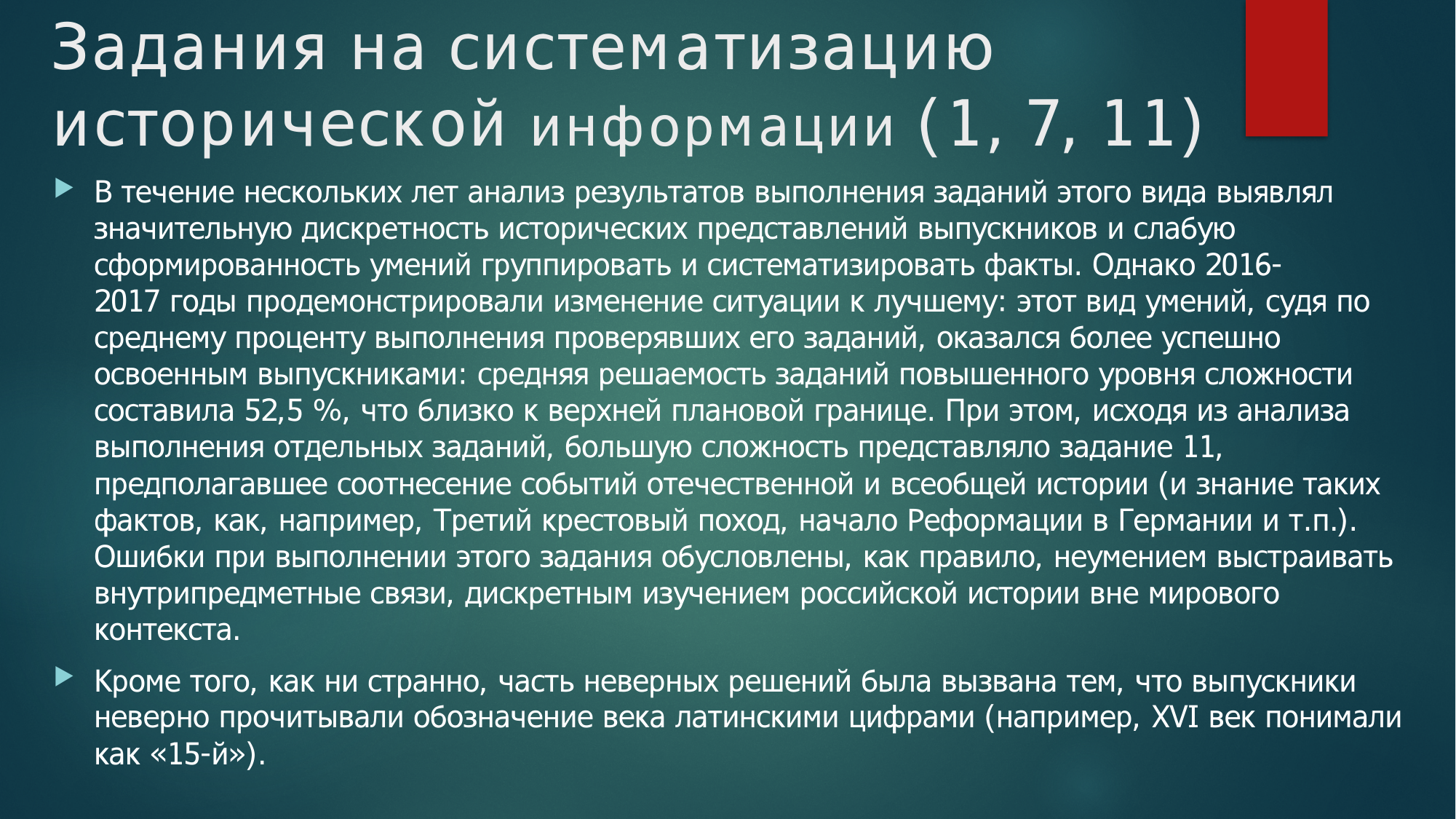

# Задания на систематизацию исторической информации (1, 7, 11)
В течение нескольких лет анализ результатов выполнения заданий этого вида выявлял значительную дискретность исторических представлений выпускников и слабую сформированность умений группировать и систематизировать факты. Однако 2016-2017 годы продемонстрировали изменение ситуации к лучшему: этот вид умений, судя по среднему проценту выполнения проверявших его заданий, оказался более успешно освоенным выпускниками: средняя решаемость заданий повышенного уровня сложности составила 52,5 %, что близко к верхней плановой границе. При этом, исходя из анализа выполнения отдельных заданий, большую сложность представляло задание 11, предполагавшее соотнесение событий отечественной и всеобщей истории (и знание таких фактов, как, например, Третий крестовый поход, начало Реформации в Германии и т.п.). Ошибки при выполнении этого задания обусловлены, как правило, неумением выстраивать внутрипредметные связи, дискретным изучением российской истории вне мирового контекста.
Кроме того, как ни странно, часть неверных решений была вызвана тем, что выпускники неверно прочитывали обозначение века латинскими цифрами (например, XVI век понимали как «15-й»).